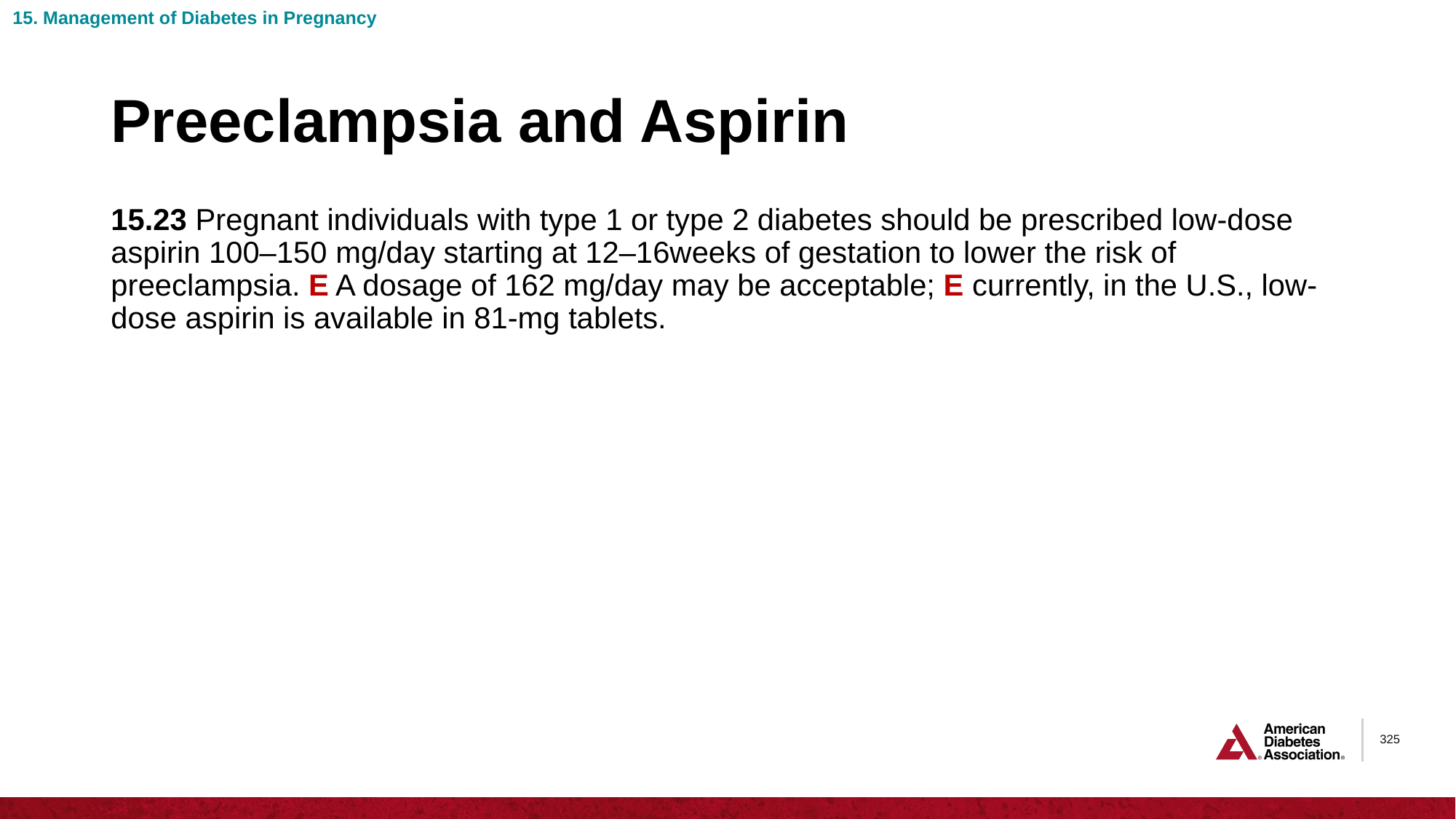

15. Management of Diabetes in Pregnancy
# Preeclampsia and Aspirin
15.23 Pregnant individuals with type 1 or type 2 diabetes should be prescribed low-dose aspirin 100–150 mg/day starting at 12–16weeks of gestation to lower the risk of preeclampsia. E A dosage of 162 mg/day may be acceptable; E currently, in the U.S., low-dose aspirin is available in 81-mg tablets.
325